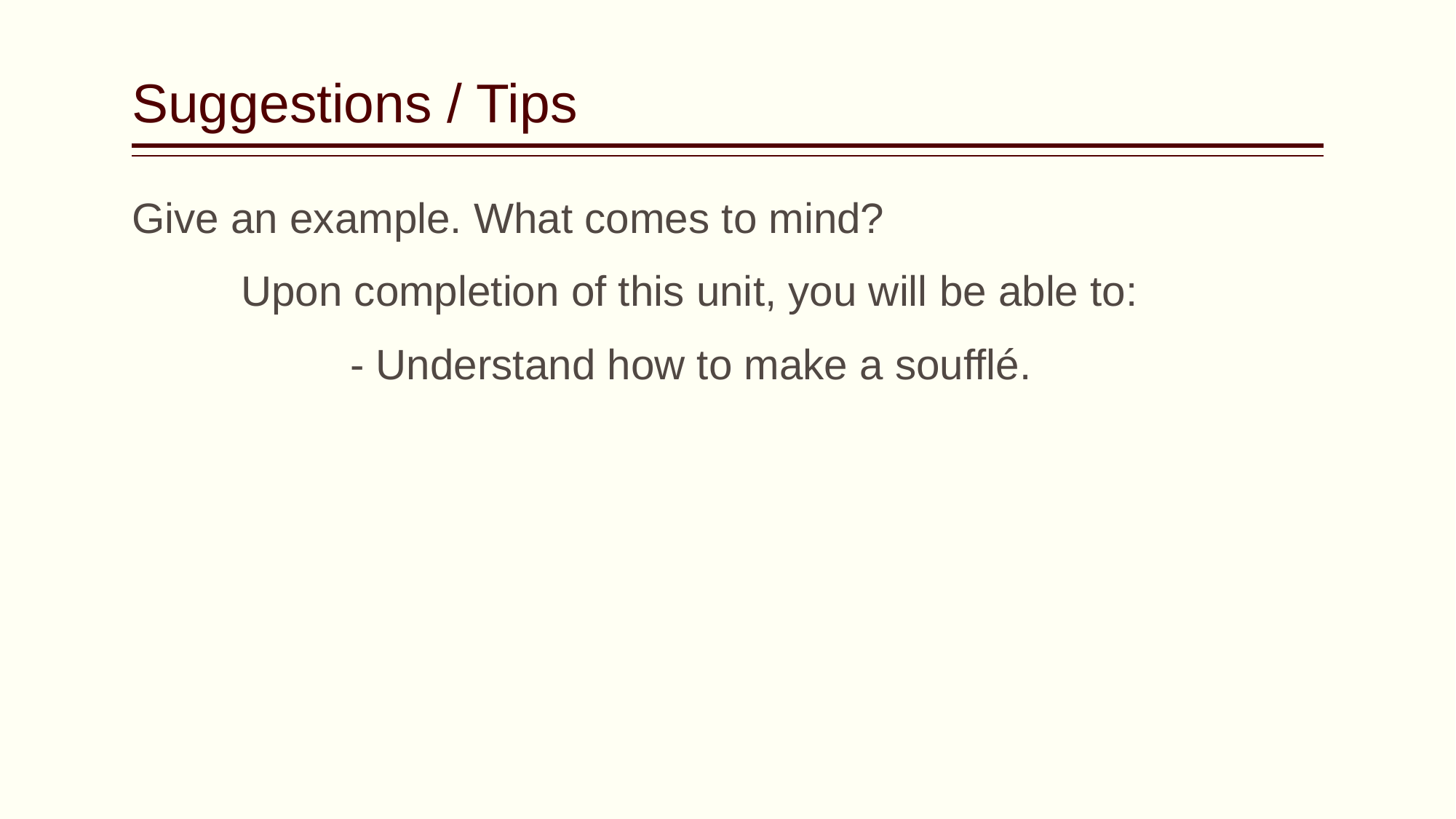

# Suggestions / Tips
Give an example. What comes to mind?
	Upon completion of this unit, you will be able to:
		- Understand how to make a soufflé.